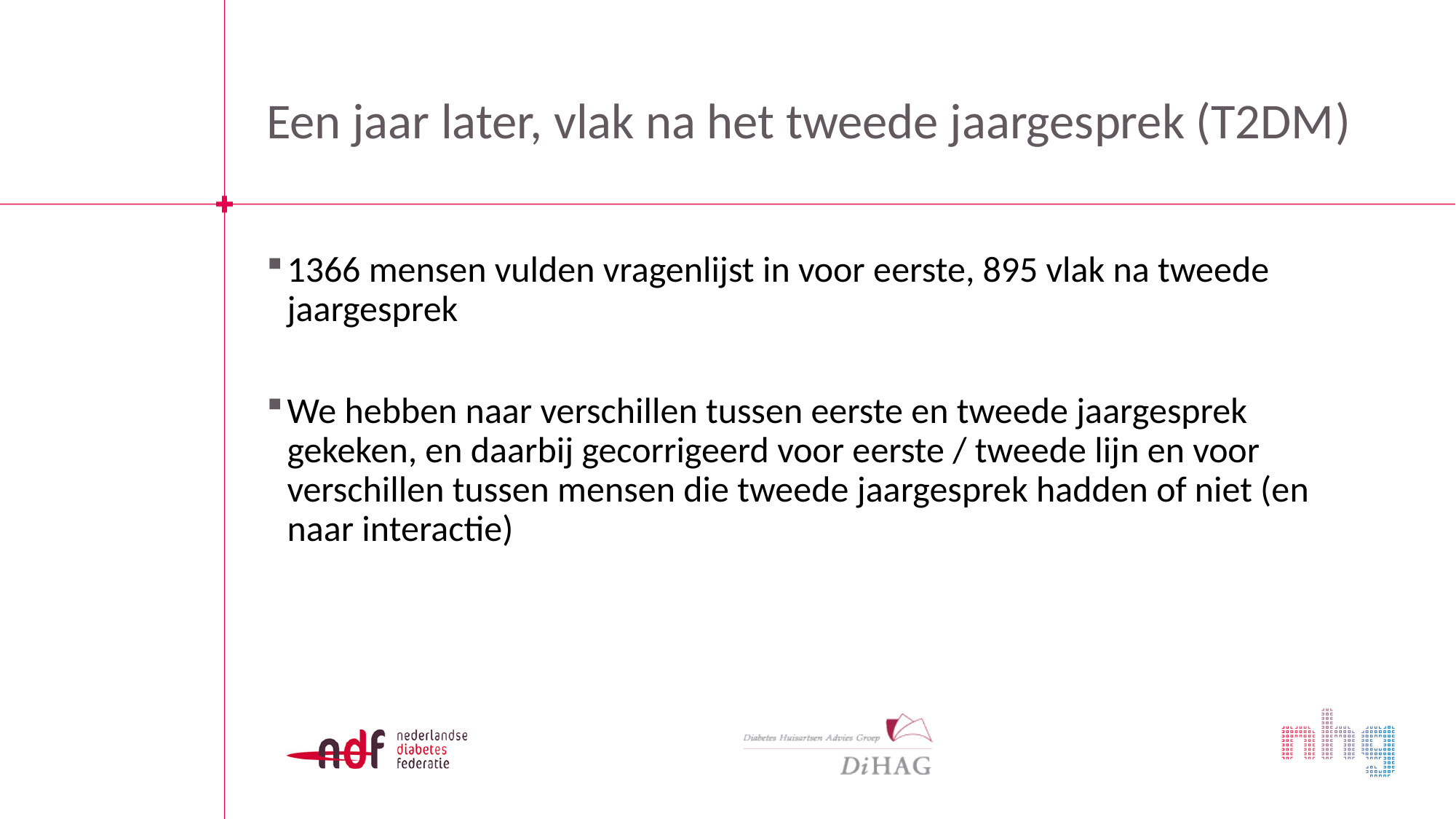

# Een jaar later, vlak na het tweede jaargesprek (T2DM)
1366 mensen vulden vragenlijst in voor eerste, 895 vlak na tweede jaargesprek

We hebben naar verschillen tussen eerste en tweede jaargesprek gekeken, en daarbij gecorrigeerd voor eerste / tweede lijn en voor verschillen tussen mensen die tweede jaargesprek hadden of niet (en naar interactie)